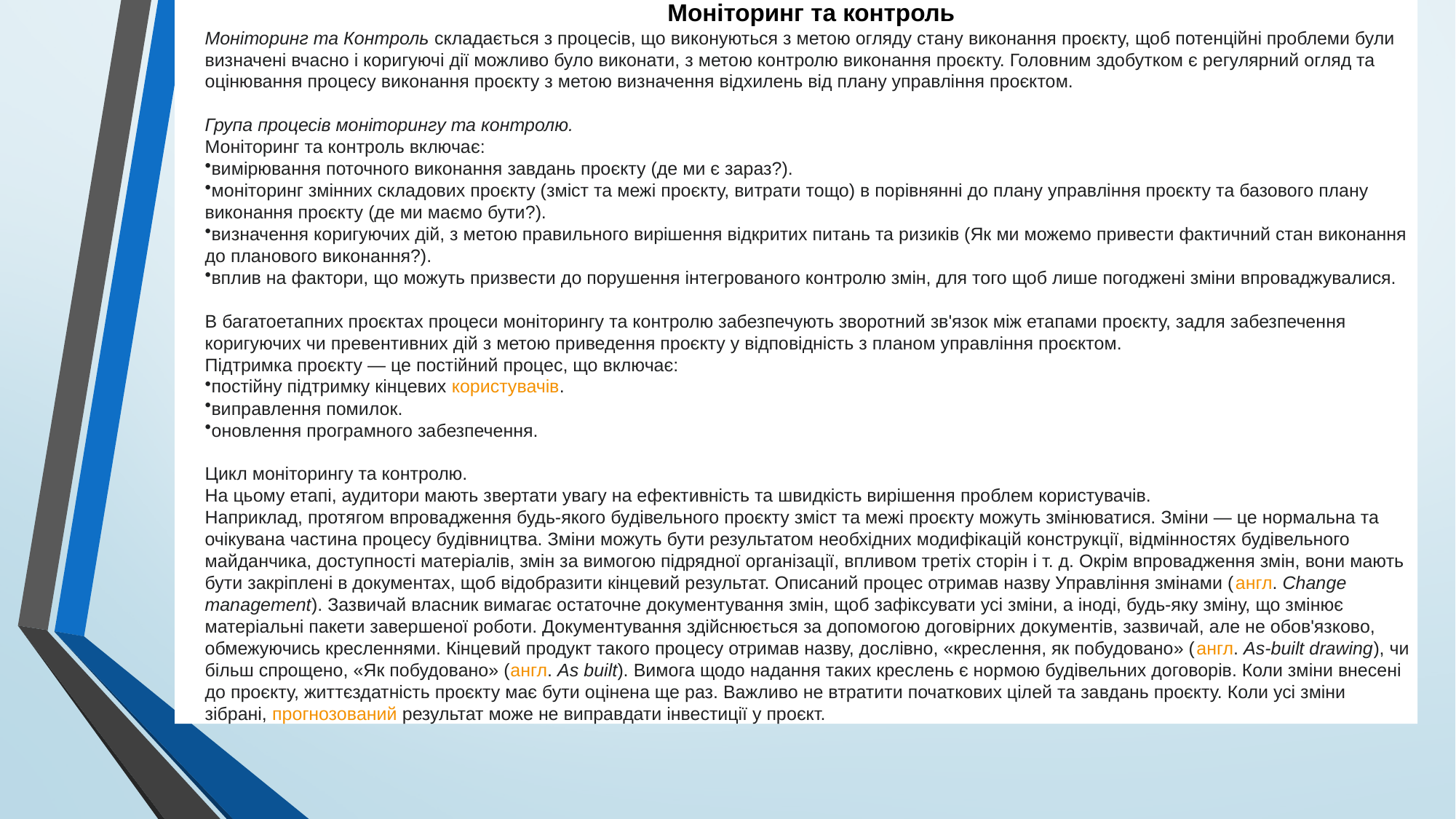

Моніторинг та контроль
Моніторинг та Контроль складається з процесів, що виконуються з метою огляду стану виконання проєкту, щоб потенційні проблеми були визначені вчасно і коригуючі дії можливо було виконати, з метою контролю виконання проєкту. Головним здобутком є регулярний огляд та оцінювання процесу виконання проєкту з метою визначення відхилень від плану управління проєктом.

Група процесів моніторингу та контролю.
Моніторинг та контроль включає:
вимірювання поточного виконання завдань проєкту (де ми є зараз?).
моніторинг змінних складових проєкту (зміст та межі проєкту, витрати тощо) в порівнянні до плану управління проєкту та базового плану виконання проєкту (де ми маємо бути?).
визначення коригуючих дій, з метою правильного вирішення відкритих питань та ризиків (Як ми можемо привести фактичний стан виконання до планового виконання?).
вплив на фактори, що можуть призвести до порушення інтегрованого контролю змін, для того щоб лише погоджені зміни впроваджувалися.

В багатоетапних проєктах процеси моніторингу та контролю забезпечують зворотний зв'язок між етапами проєкту, задля забезпечення коригуючих чи превентивних дій з метою приведення проєкту у відповідність з планом управління проєктом.
Підтримка проєкту — це постійний процес, що включає:
постійну підтримку кінцевих користувачів.
виправлення помилок.
оновлення програмного забезпечення.

Цикл моніторингу та контролю.
На цьому етапі, аудитори мають звертати увагу на ефективність та швидкість вирішення проблем користувачів.
Наприклад, протягом впровадження будь-якого будівельного проєкту зміст та межі проєкту можуть змінюватися. Зміни — це нормальна та очікувана частина процесу будівництва. Зміни можуть бути результатом необхідних модифікацій конструкції, відмінностях будівельного майданчика, доступності матеріалів, змін за вимогою підрядної організації, впливом третіх сторін і т. д. Окрім впровадження змін, вони мають бути закріплені в документах, щоб відобразити кінцевий результат. Описаний процес отримав назву Управління змінами (англ. Change management). Зазвичай власник вимагає остаточне документування змін, щоб зафіксувати усі зміни, а іноді, будь-яку зміну, що змінює матеріальні пакети завершеної роботи. Документування здійснюється за допомогою договірних документів, зазвичай, але не обов'язково, обмежуючись кресленнями. Кінцевий продукт такого процесу отримав назву, дослівно, «креслення, як побудовано» (англ. As-built drawing), чи більш спрощено, «Як побудовано» (англ. As built). Вимога щодо надання таких креслень є нормою будівельних договорів. Коли зміни внесені до проєкту, життєздатність проєкту має бути оцінена ще раз. Важливо не втратити початкових цілей та завдань проєкту. Коли усі зміни зібрані, прогнозований результат може не виправдати інвестиції у проєкт.